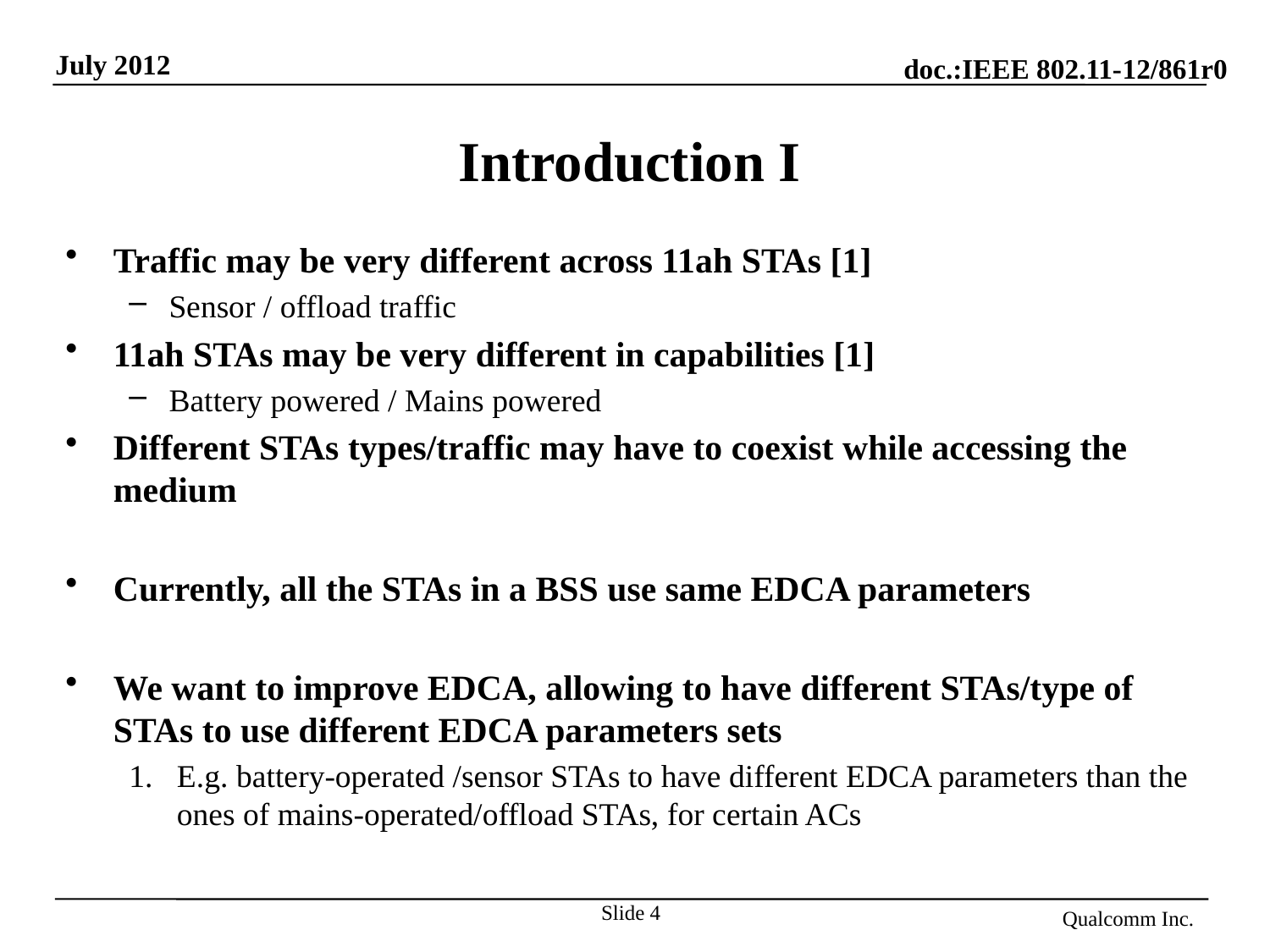

# Introduction I
Traffic may be very different across 11ah STAs [1]
Sensor / offload traffic
11ah STAs may be very different in capabilities [1]
Battery powered / Mains powered
Different STAs types/traffic may have to coexist while accessing the medium

Currently, all the STAs in a BSS use same EDCA parameters

We want to improve EDCA, allowing to have different STAs/type of STAs to use different EDCA parameters sets
E.g. battery-operated /sensor STAs to have different EDCA parameters than the ones of mains-operated/offload STAs, for certain ACs
Slide 4
Qualcomm Inc.